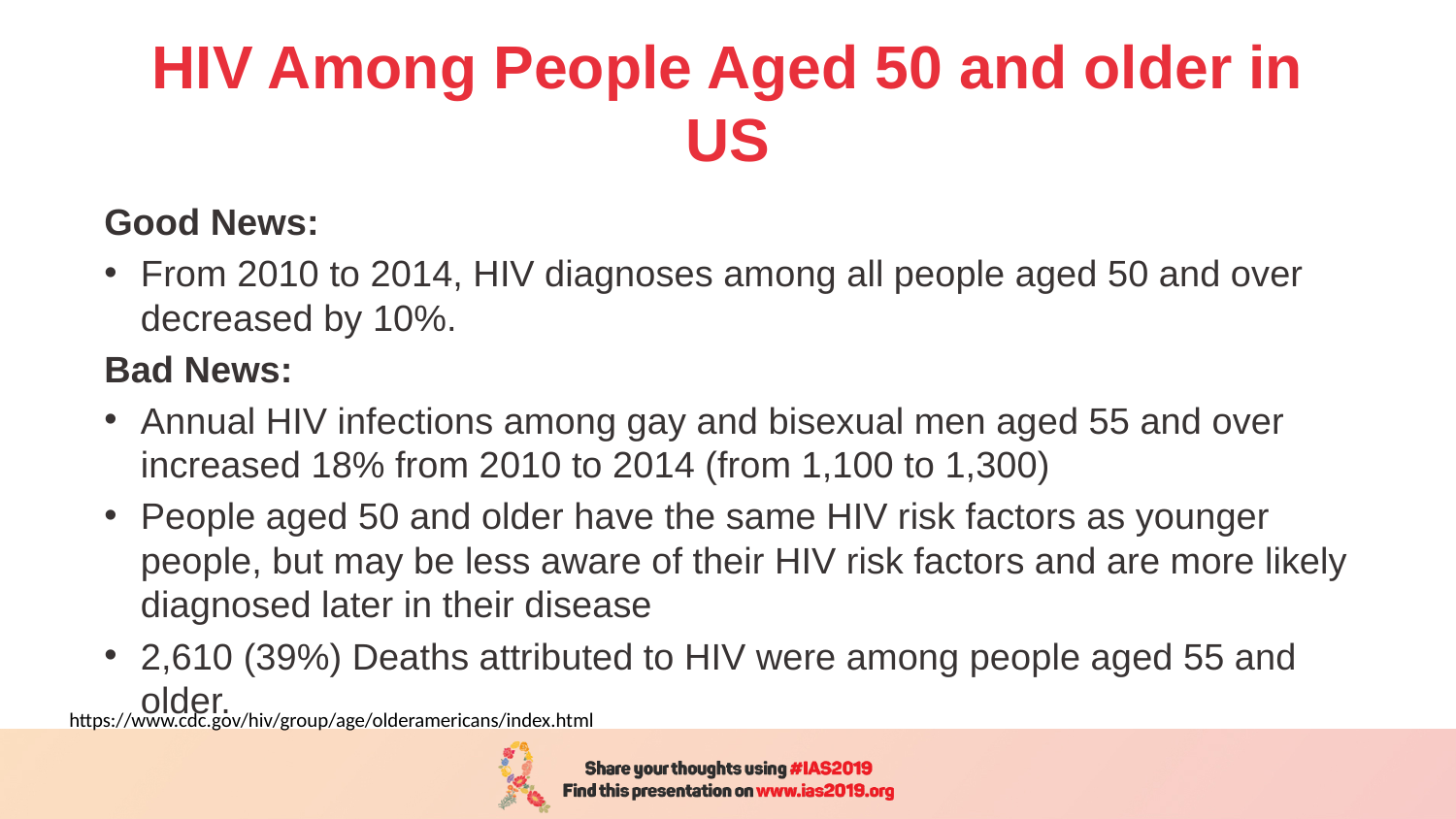

# HIV Among People Aged 50 and older in US
Good News:
From 2010 to 2014, HIV diagnoses among all people aged 50 and over decreased by 10%.
Bad News:
Annual HIV infections among gay and bisexual men aged 55 and over increased 18% from 2010 to 2014 (from 1,100 to 1,300)
People aged 50 and older have the same HIV risk factors as younger people, but may be less aware of their HIV risk factors and are more likely diagnosed later in their disease
2,610 (39%) Deaths attributed to HIV were among people aged 55 and older.
https://www.cdc.gov/hiv/group/age/olderamericans/index.html